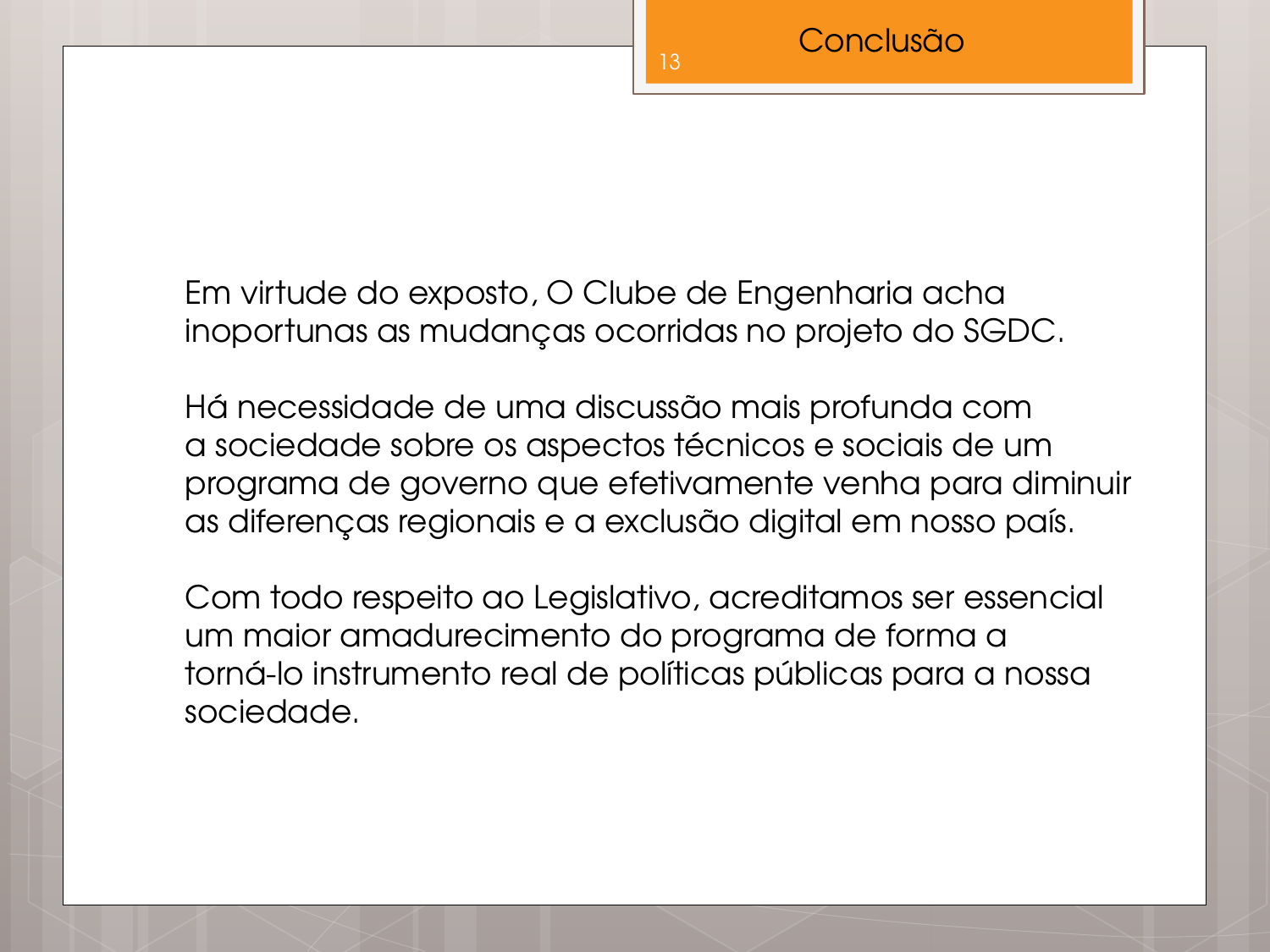

Conclusão
13
Em virtude do exposto, O Clube de Engenharia acha
inoportunas as mudanças ocorridas no projeto do SGDC.

Há necessidade de uma discussão mais profunda com
a sociedade sobre os aspectos técnicos e sociais de um
programa de governo que efetivamente venha para diminuir
as diferenças regionais e a exclusão digital em nosso país.

Com todo respeito ao Legislativo, acreditamos ser essencial
um maior amadurecimento do programa de forma a
torná-lo instrumento real de políticas públicas para a nossa
sociedade.